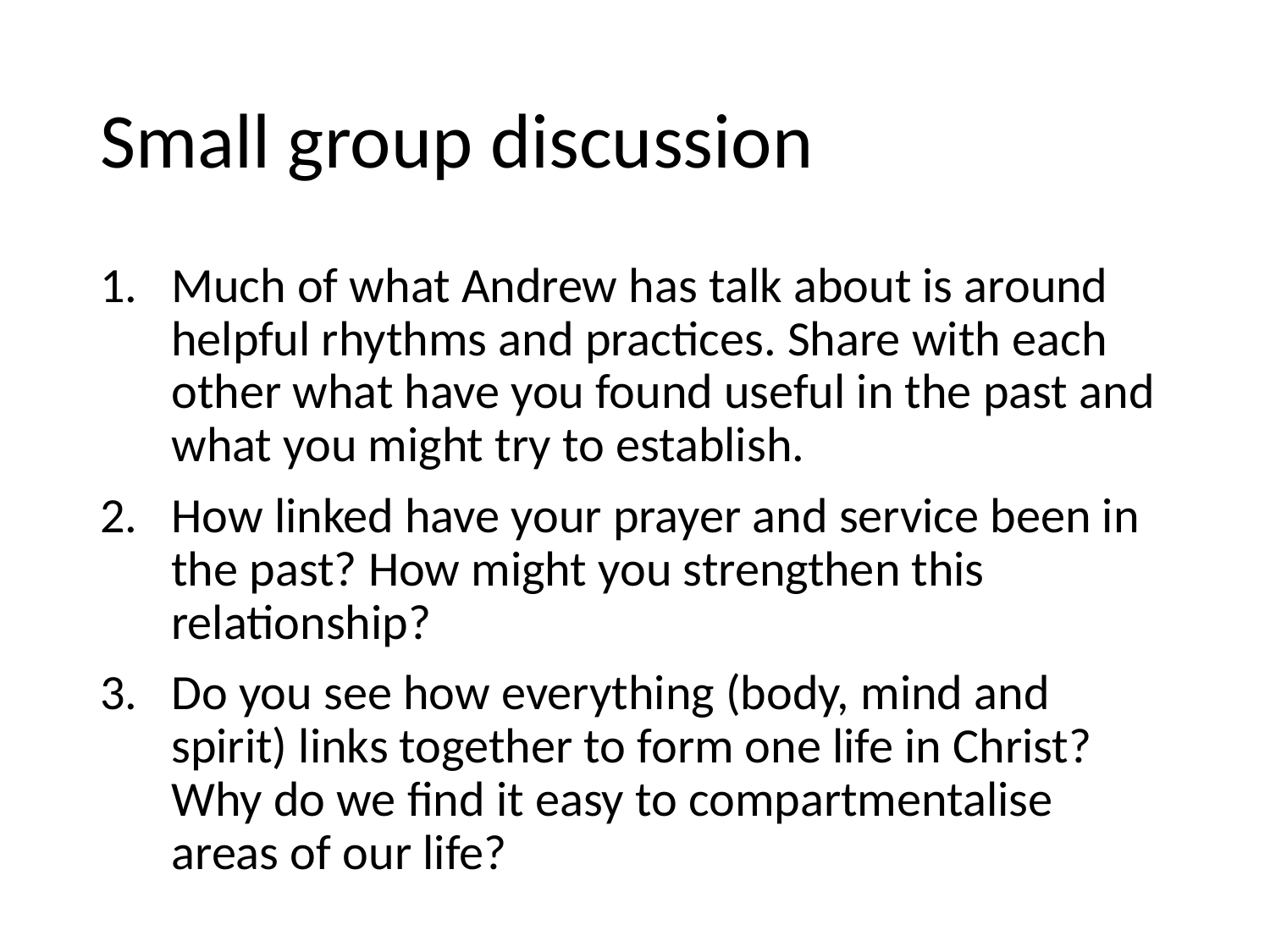

# Small group discussion
Much of what Andrew has talk about is around helpful rhythms and practices. Share with each other what have you found useful in the past and what you might try to establish.
How linked have your prayer and service been in the past? How might you strengthen this relationship?
Do you see how everything (body, mind and spirit) links together to form one life in Christ?  Why do we find it easy to compartmentalise areas of our life?